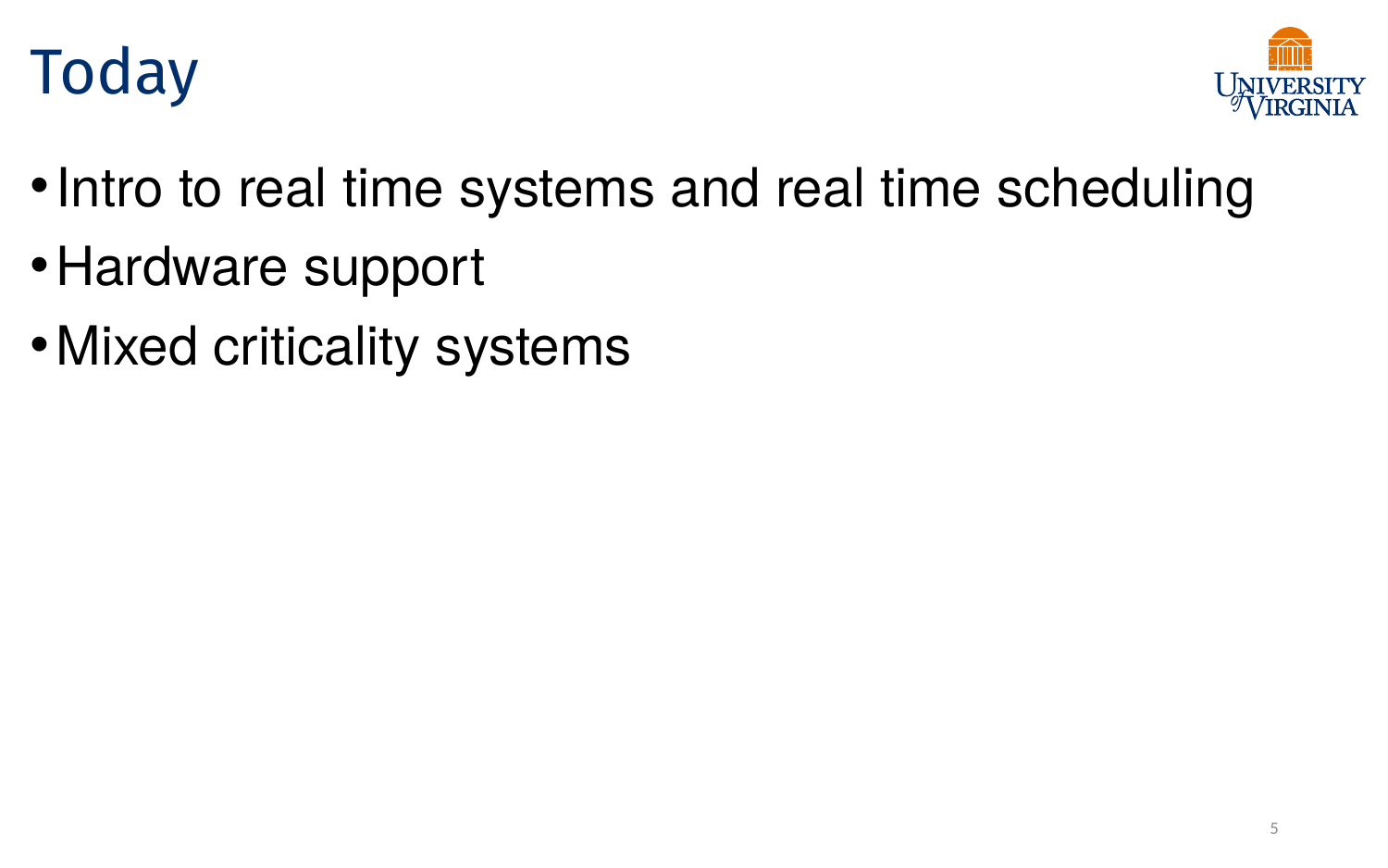

# Today
Intro to real time systems and real time scheduling
Hardware support
Mixed criticality systems
5